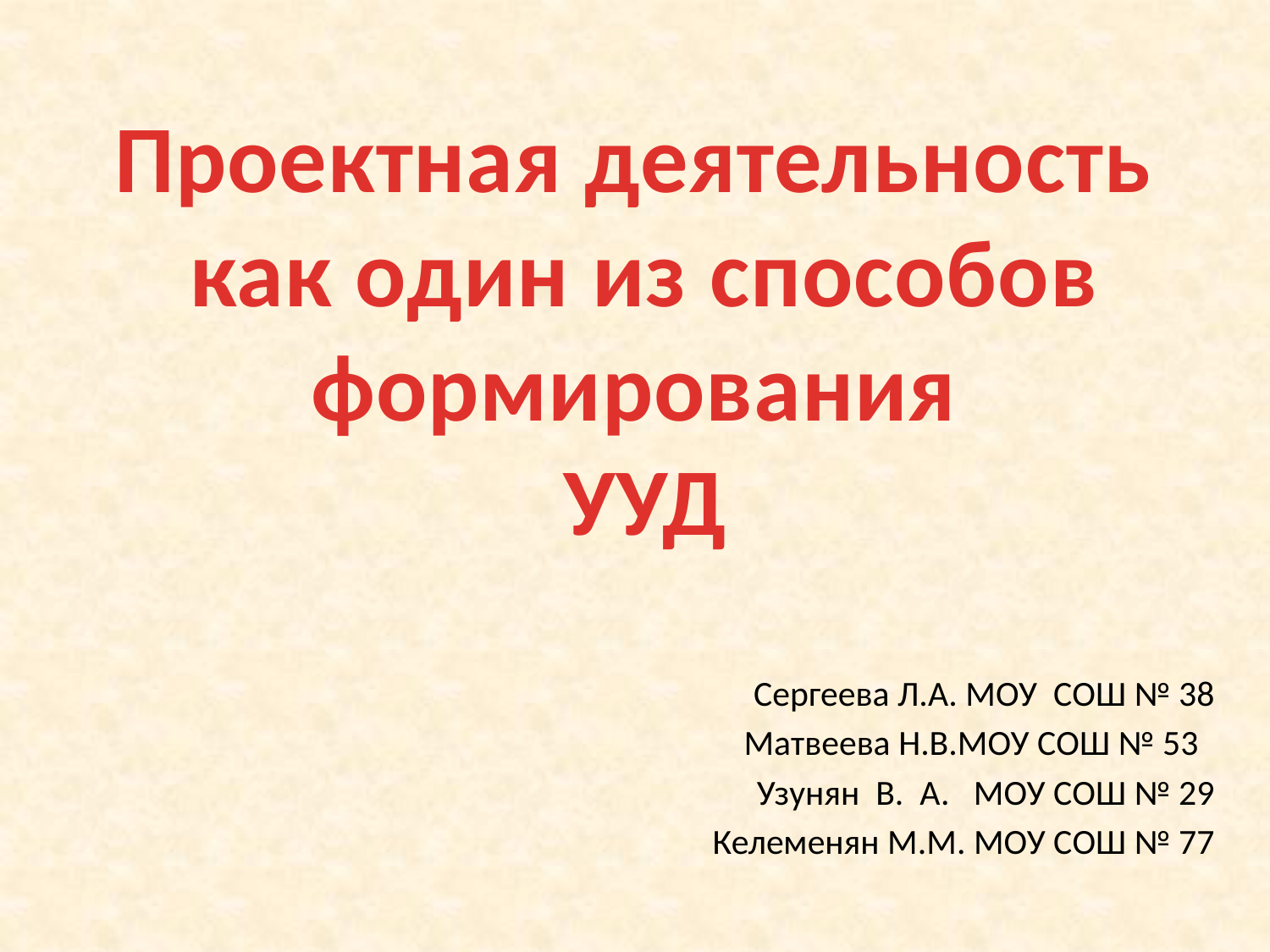

Проектная деятельность
как один из способов формирования
УУД
Сергеева Л.А. МОУ  СОШ № 38
Матвеева Н.В.МОУ СОШ № 53
Узунян  В.  А.   МОУ СОШ № 29
Келеменян М.М. МОУ СОШ № 77